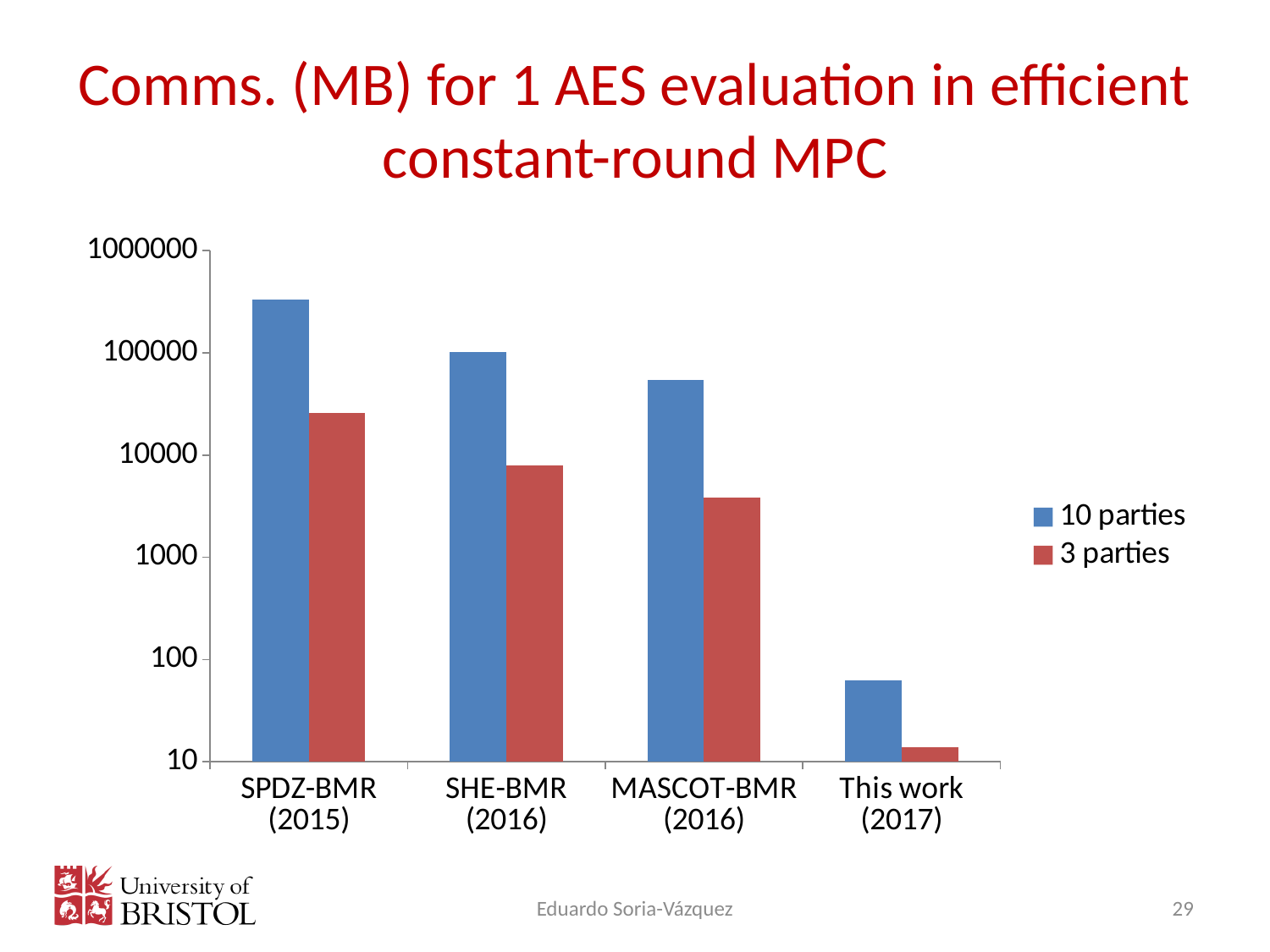

# Comms. (MB) for 1 AES evaluation in efficient constant-round MPC

### Chart

| Category | 10 parties | 3 parties |
|---|---|---|
| SPDZ-BMR (2015) | 328940.0 | 25700.0 |
| SHE-BMR (2016) | 100980.0 | 7910.0 |
| MASCOT-BMR (2016) | 54270.0 | 3830.0 |
| This work (2017) | 63.0 | 14.0 |
Eduardo Soria-Vázquez
29